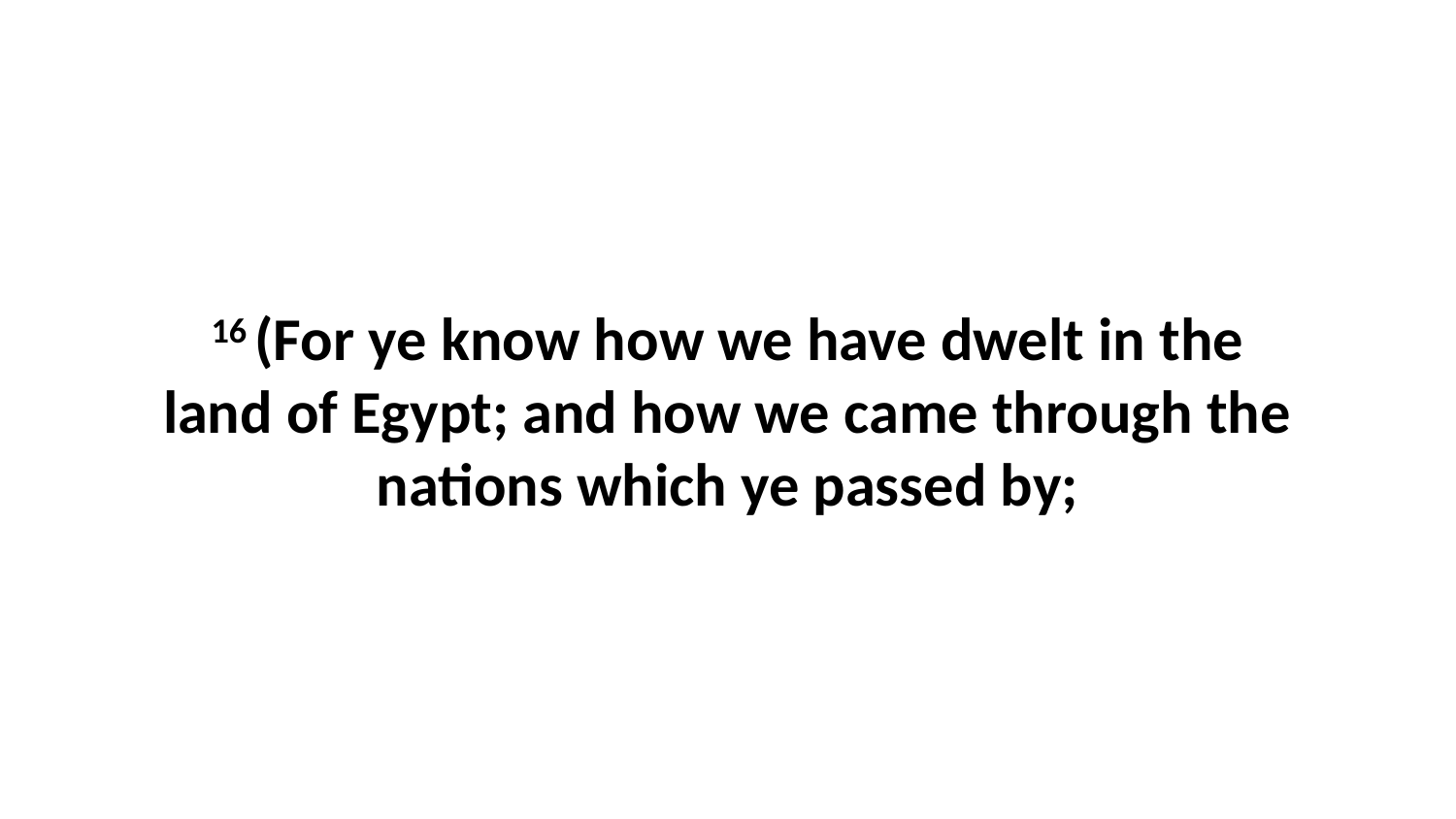

16 (For ye know how we have dwelt in the land of Egypt; and how we came through the nations which ye passed by;